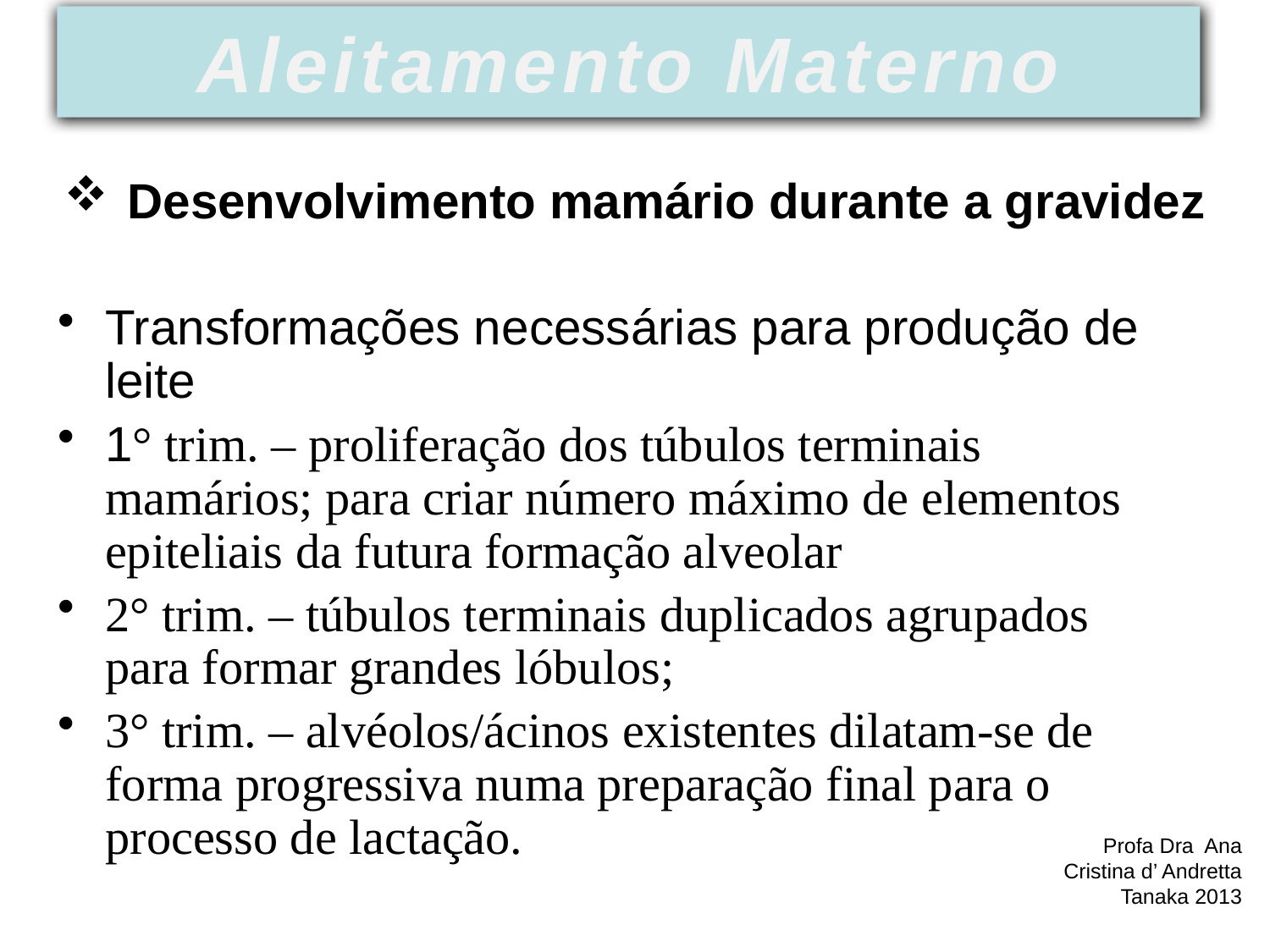

Aleitamento Materno
Desenvolvimento mamário durante a gravidez
Transformações necessárias para produção de leite
1° trim. – proliferação dos túbulos terminais mamários; para criar número máximo de elementos epiteliais da futura formação alveolar
2° trim. – túbulos terminais duplicados agrupados para formar grandes lóbulos;
3° trim. – alvéolos/ácinos existentes dilatam-se de forma progressiva numa preparação final para o processo de lactação.
Profa Dra  Ana Cristina d’ Andretta Tanaka 2013